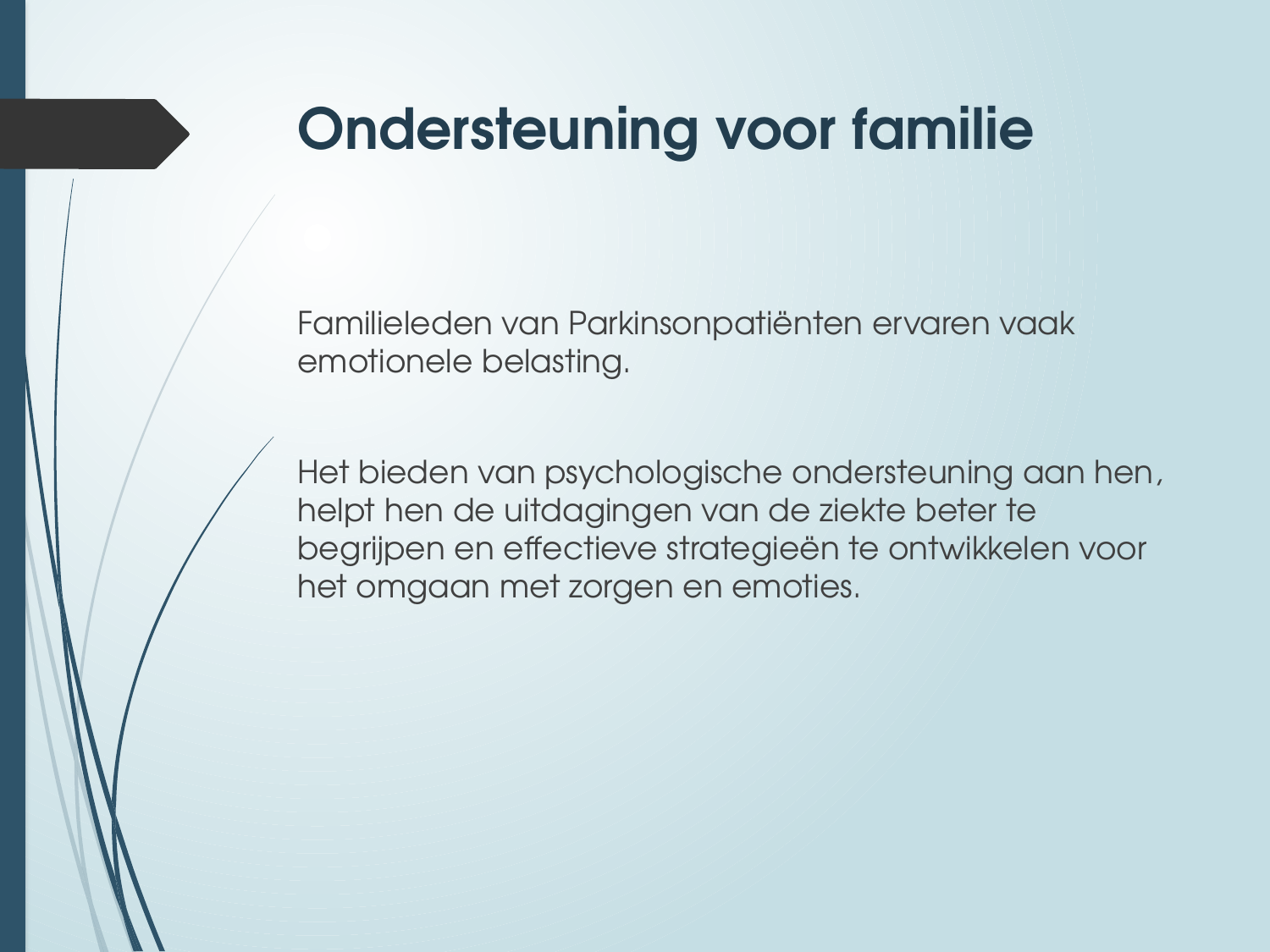

# Ondersteuning voor familie
Familieleden van Parkinsonpatiënten ervaren vaak emotionele belasting.

Het bieden van psychologische ondersteuning aan hen, helpt hen de uitdagingen van de ziekte beter te begrijpen en effectieve strategieën te ontwikkelen voor het omgaan met zorgen en emoties.